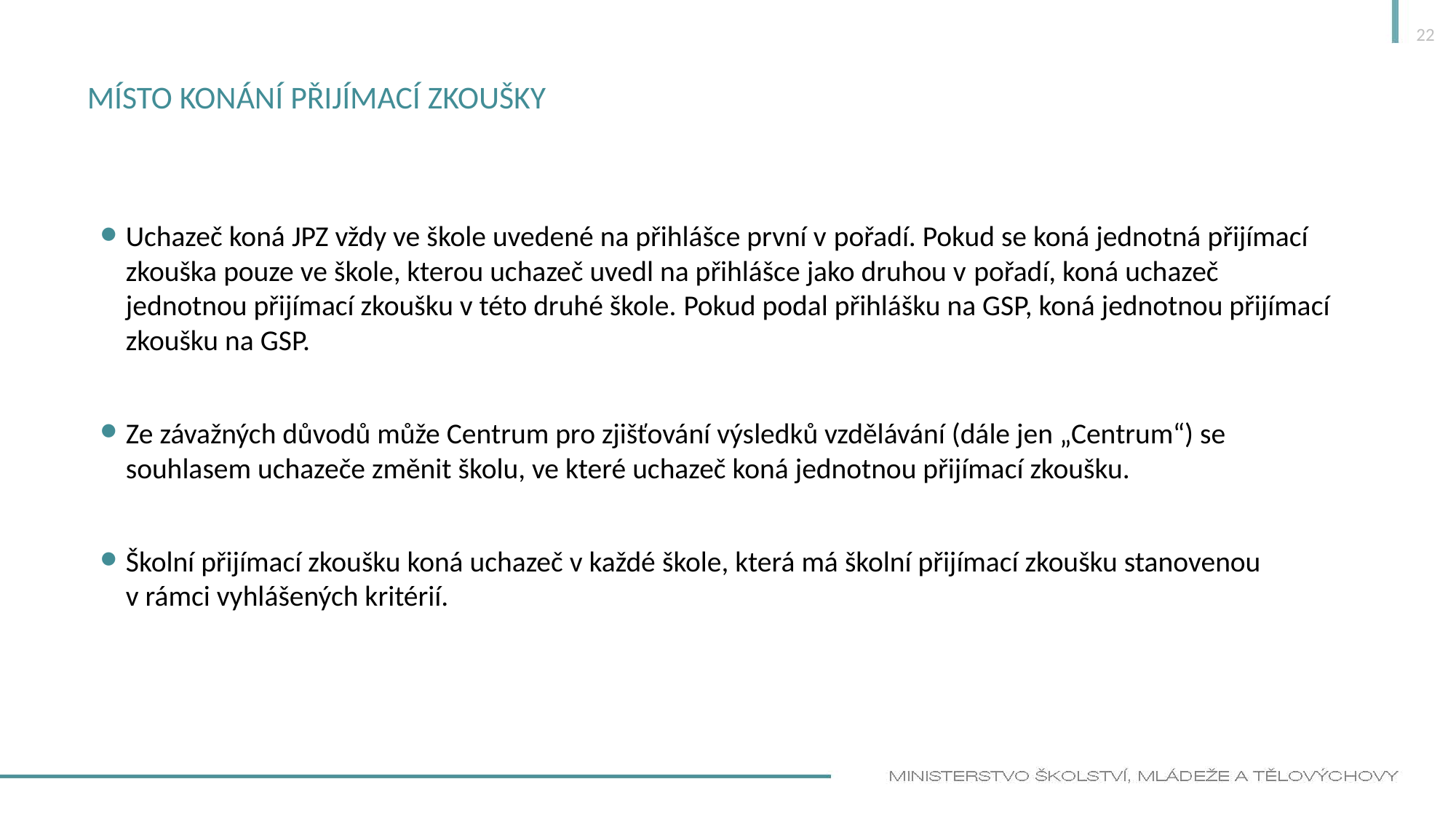

22
# Místo konání přijímací zkoušky
Uchazeč koná JPZ vždy ve škole uvedené na přihlášce první v pořadí. Pokud se koná jednotná přijímací zkouška pouze ve škole, kterou uchazeč uvedl na přihlášce jako druhou v pořadí, koná uchazeč jednotnou přijímací zkoušku v této druhé škole. Pokud podal přihlášku na GSP, koná jednotnou přijímací zkoušku na GSP.

Ze závažných důvodů může Centrum pro zjišťování výsledků vzdělávání (dále jen „Centrum“) se souhlasem uchazeče změnit školu, ve které uchazeč koná jednotnou přijímací zkoušku.

Školní přijímací zkoušku koná uchazeč v každé škole, která má školní přijímací zkoušku stanovenou v rámci vyhlášených kritérií.